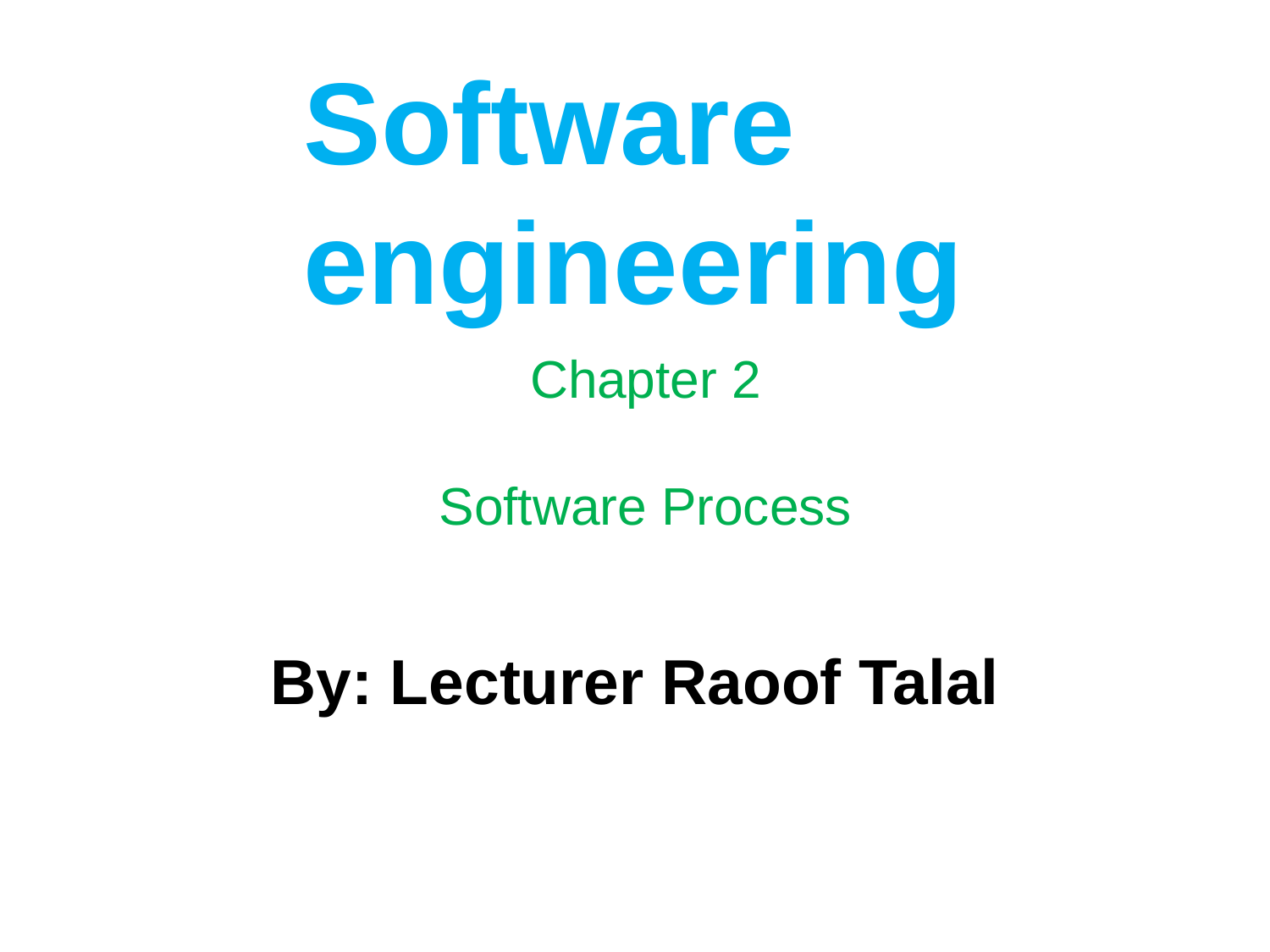

Software engineering
# Chapter 2 Software Process
By: Lecturer Raoof Talal